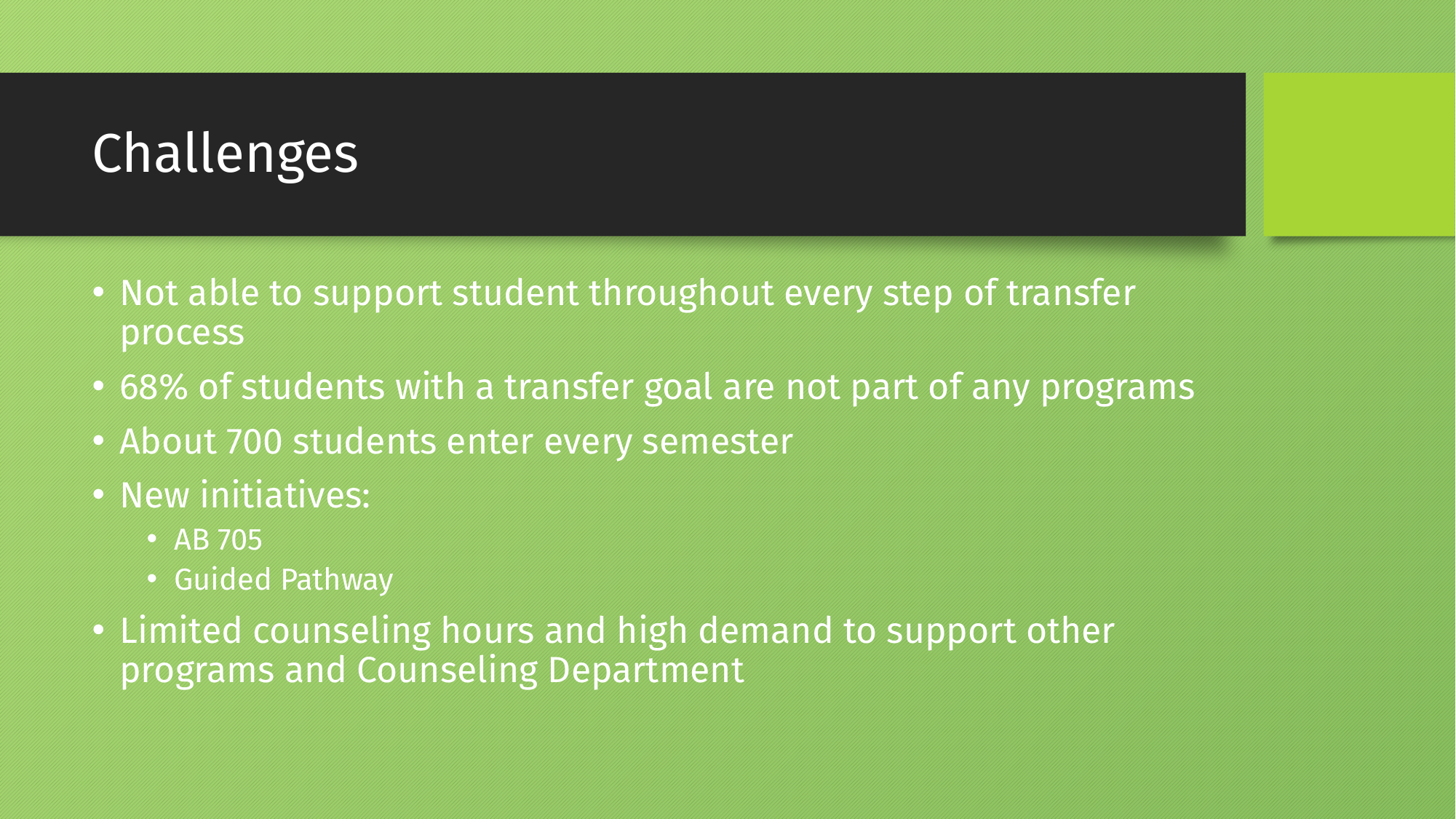

# Challenges
Not able to support student throughout every step of transfer process
68% of students with a transfer goal are not part of any programs
About 700 students enter every semester
New initiatives:
AB 705
Guided Pathway
Limited counseling hours and high demand to support other programs and Counseling Department